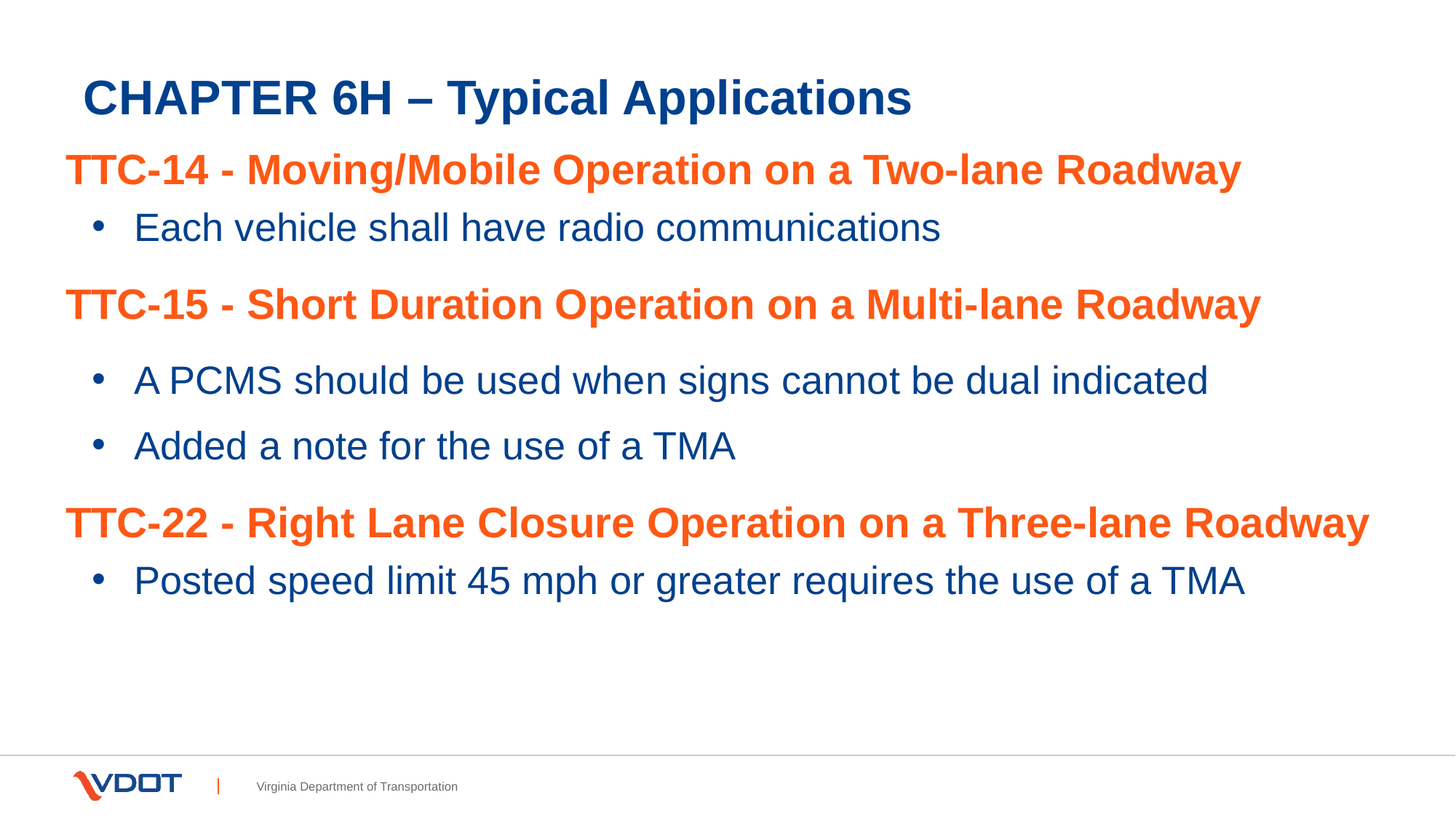

# CHAPTER 6H – Typical Applications
TTC-14 - Moving/Mobile Operation on a Two-lane Roadway
Each vehicle shall have radio communications
TTC-15 - Short Duration Operation on a Multi-lane Roadway
A PCMS should be used when signs cannot be dual indicated
Added a note for the use of a TMA
TTC-22 - Right Lane Closure Operation on a Three-lane Roadway
Posted speed limit 45 mph or greater requires the use of a TMA
Virginia Department of Transportation